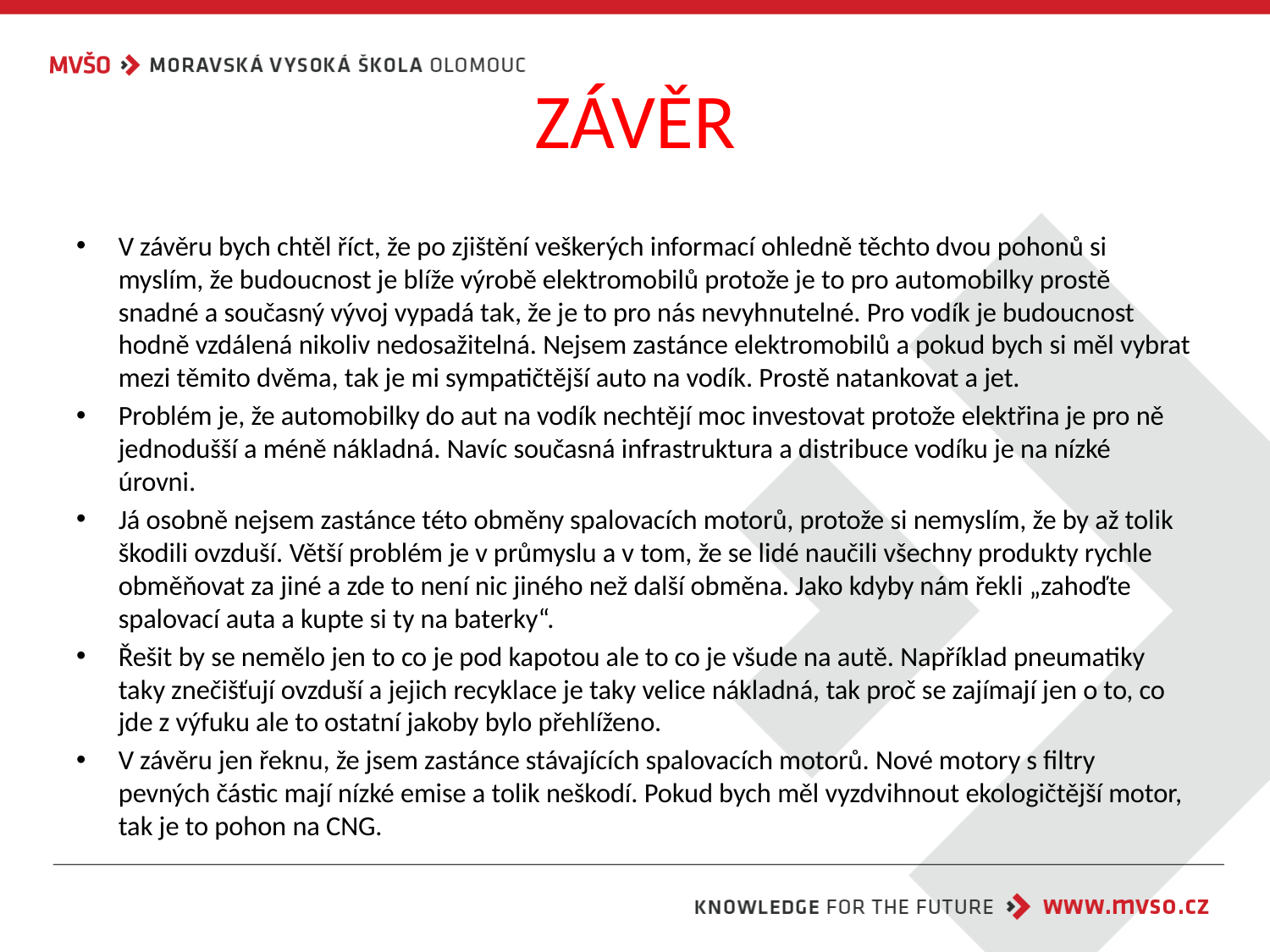

# ZÁVĚR
V závěru bych chtěl říct, že po zjištění veškerých informací ohledně těchto dvou pohonů si myslím, že budoucnost je blíže výrobě elektromobilů protože je to pro automobilky prostě snadné a současný vývoj vypadá tak, že je to pro nás nevyhnutelné. Pro vodík je budoucnost hodně vzdálená nikoliv nedosažitelná. Nejsem zastánce elektromobilů a pokud bych si měl vybrat mezi těmito dvěma, tak je mi sympatičtější auto na vodík. Prostě natankovat a jet.
Problém je, že automobilky do aut na vodík nechtějí moc investovat protože elektřina je pro ně jednodušší a méně nákladná. Navíc současná infrastruktura a distribuce vodíku je na nízké úrovni.
Já osobně nejsem zastánce této obměny spalovacích motorů, protože si nemyslím, že by až tolik škodili ovzduší. Větší problém je v průmyslu a v tom, že se lidé naučili všechny produkty rychle obměňovat za jiné a zde to není nic jiného než další obměna. Jako kdyby nám řekli „zahoďte spalovací auta a kupte si ty na baterky“.
Řešit by se nemělo jen to co je pod kapotou ale to co je všude na autě. Například pneumatiky taky znečišťují ovzduší a jejich recyklace je taky velice nákladná, tak proč se zajímají jen o to, co jde z výfuku ale to ostatní jakoby bylo přehlíženo.
V závěru jen řeknu, že jsem zastánce stávajících spalovacích motorů. Nové motory s filtry pevných částic mají nízké emise a tolik neškodí. Pokud bych měl vyzdvihnout ekologičtější motor, tak je to pohon na CNG.